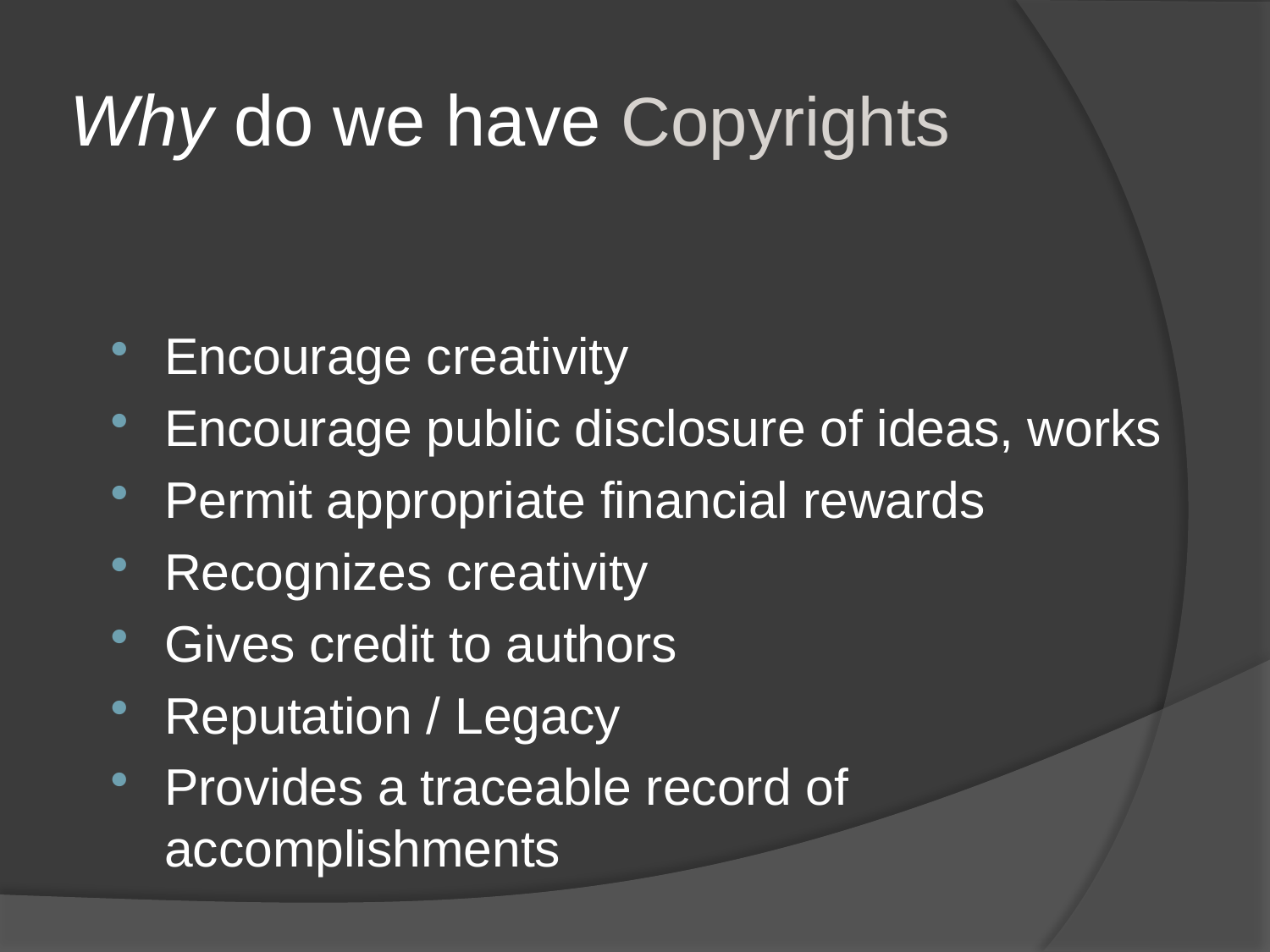

# Why do we have Copyrights
Encourage creativity
Encourage public disclosure of ideas, works
Permit appropriate financial rewards
Recognizes creativity
Gives credit to authors
Reputation / Legacy
Provides a traceable record of accomplishments